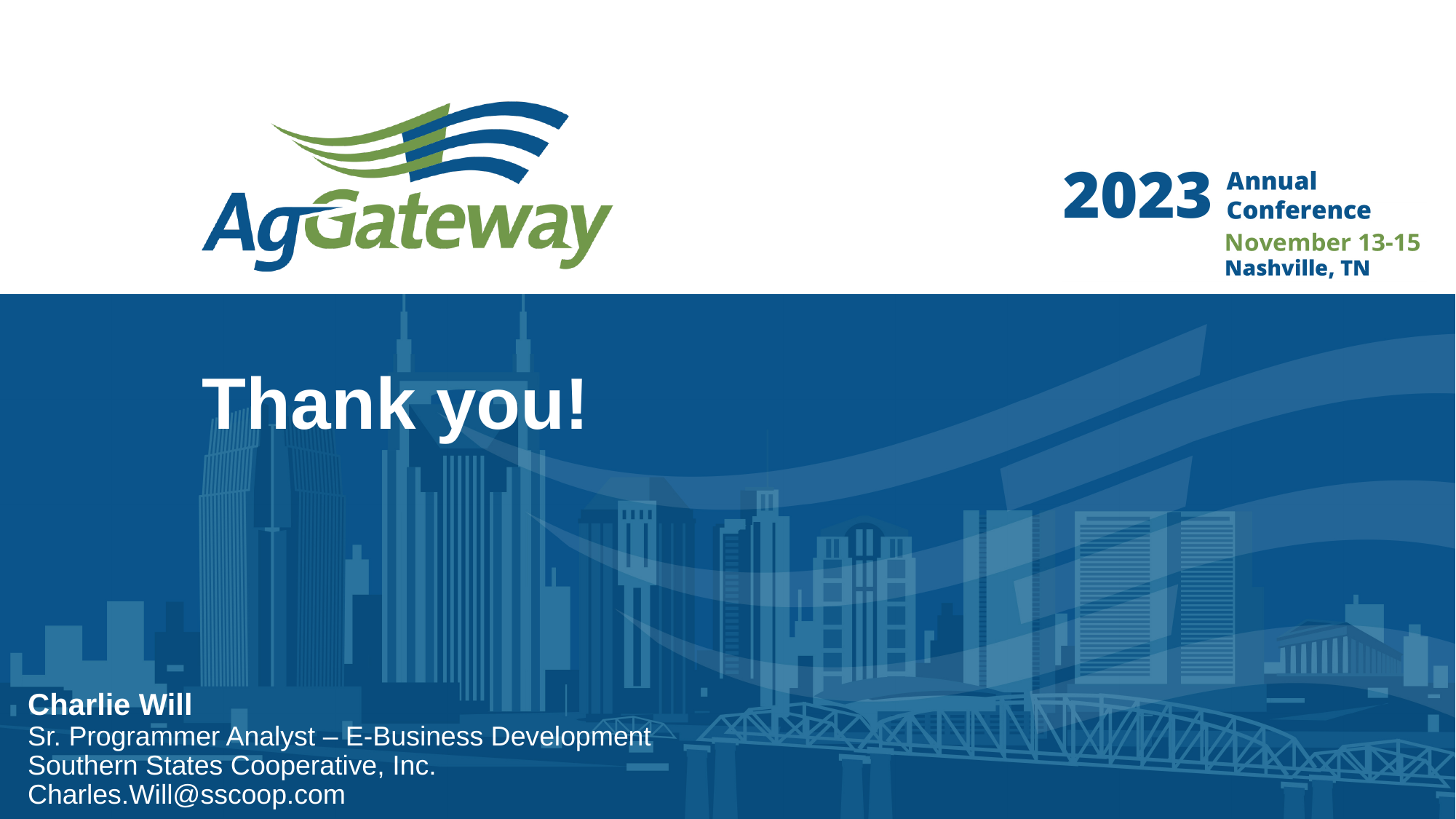

# Thank you!
Charlie Will
Sr. Programmer Analyst – E-Business Development
Southern States Cooperative, Inc.
Charles.Will@sscoop.com